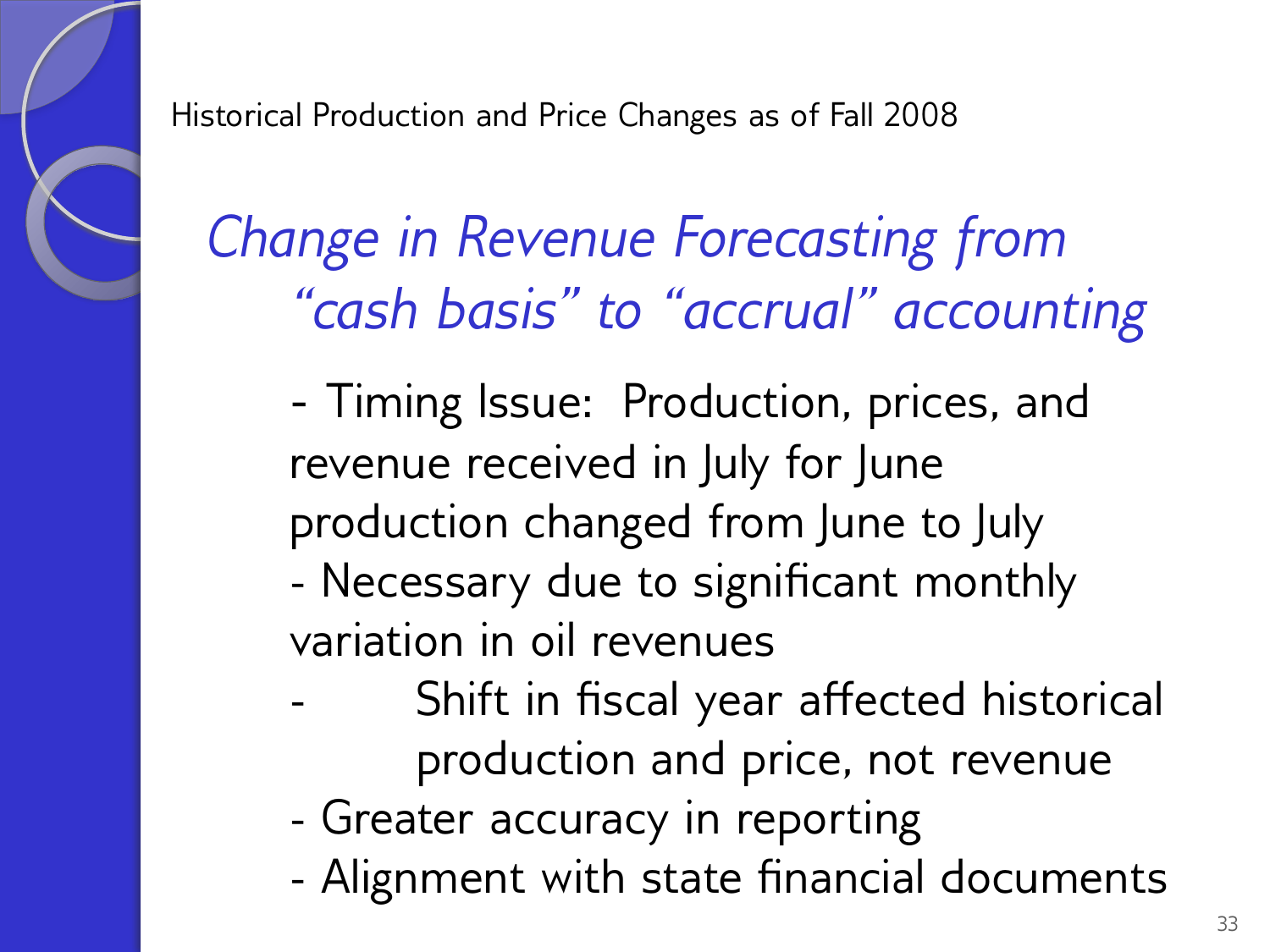

# Historical Production and Price Changes as of Fall 2008
Change in Revenue Forecasting from “cash basis” to “accrual” accounting
	- Timing Issue:  Production, prices, and 	revenue received in July for June 	production changed from June to July
- Necessary due to significant monthly 	variation in oil revenues
-	Shift in fiscal year affected historical 	production and price, not revenue
- Greater accuracy in reporting
- Alignment with state financial documents

33